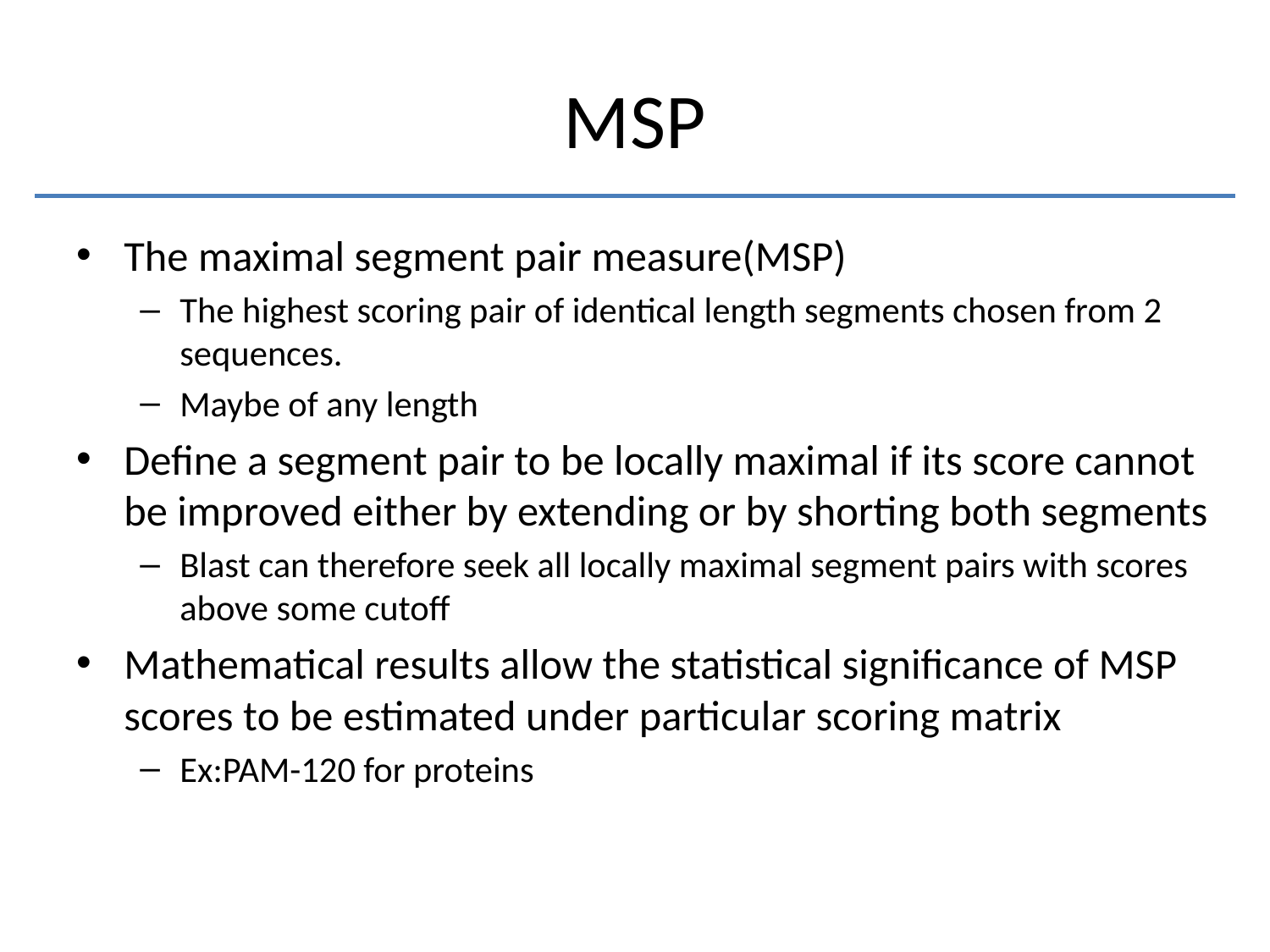

# MSP
The maximal segment pair measure(MSP)
The highest scoring pair of identical length segments chosen from 2 sequences.
Maybe of any length
Define a segment pair to be locally maximal if its score cannot be improved either by extending or by shorting both segments
Blast can therefore seek all locally maximal segment pairs with scores above some cutoff
Mathematical results allow the statistical significance of MSP scores to be estimated under particular scoring matrix
Ex:PAM-120 for proteins